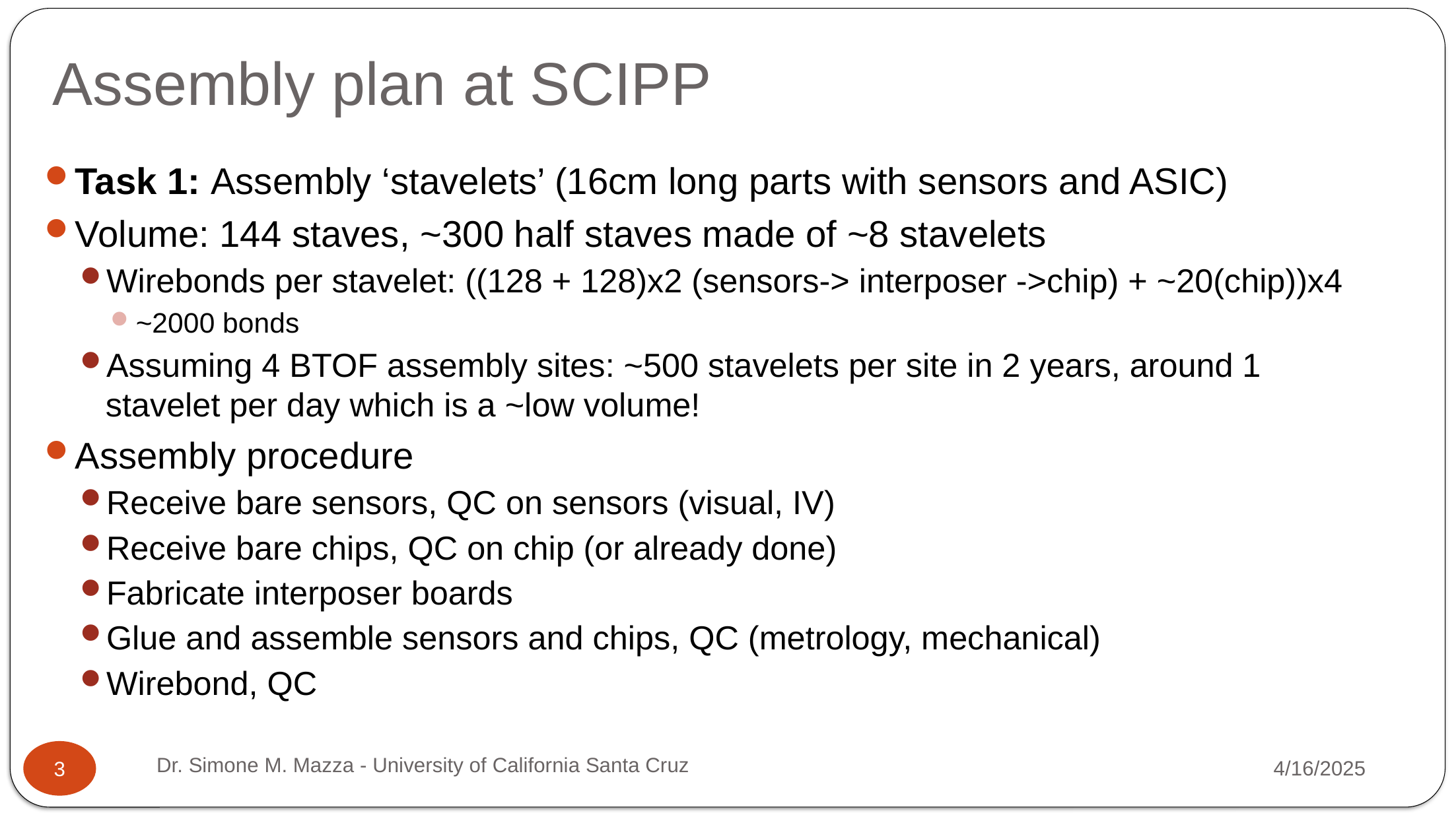

# Assembly plan at SCIPP
Task 1: Assembly ‘stavelets’ (16cm long parts with sensors and ASIC)
Volume: 144 staves, ~300 half staves made of ~8 stavelets
Wirebonds per stavelet: ((128 + 128)x2 (sensors-> interposer ->chip) + ~20(chip))x4
~2000 bonds
Assuming 4 BTOF assembly sites: ~500 stavelets per site in 2 years, around 1 stavelet per day which is a ~low volume!
Assembly procedure
Receive bare sensors, QC on sensors (visual, IV)
Receive bare chips, QC on chip (or already done)
Fabricate interposer boards
Glue and assemble sensors and chips, QC (metrology, mechanical)
Wirebond, QC

Dr. Simone M. Mazza - University of California Santa Cruz
4/16/2025
3